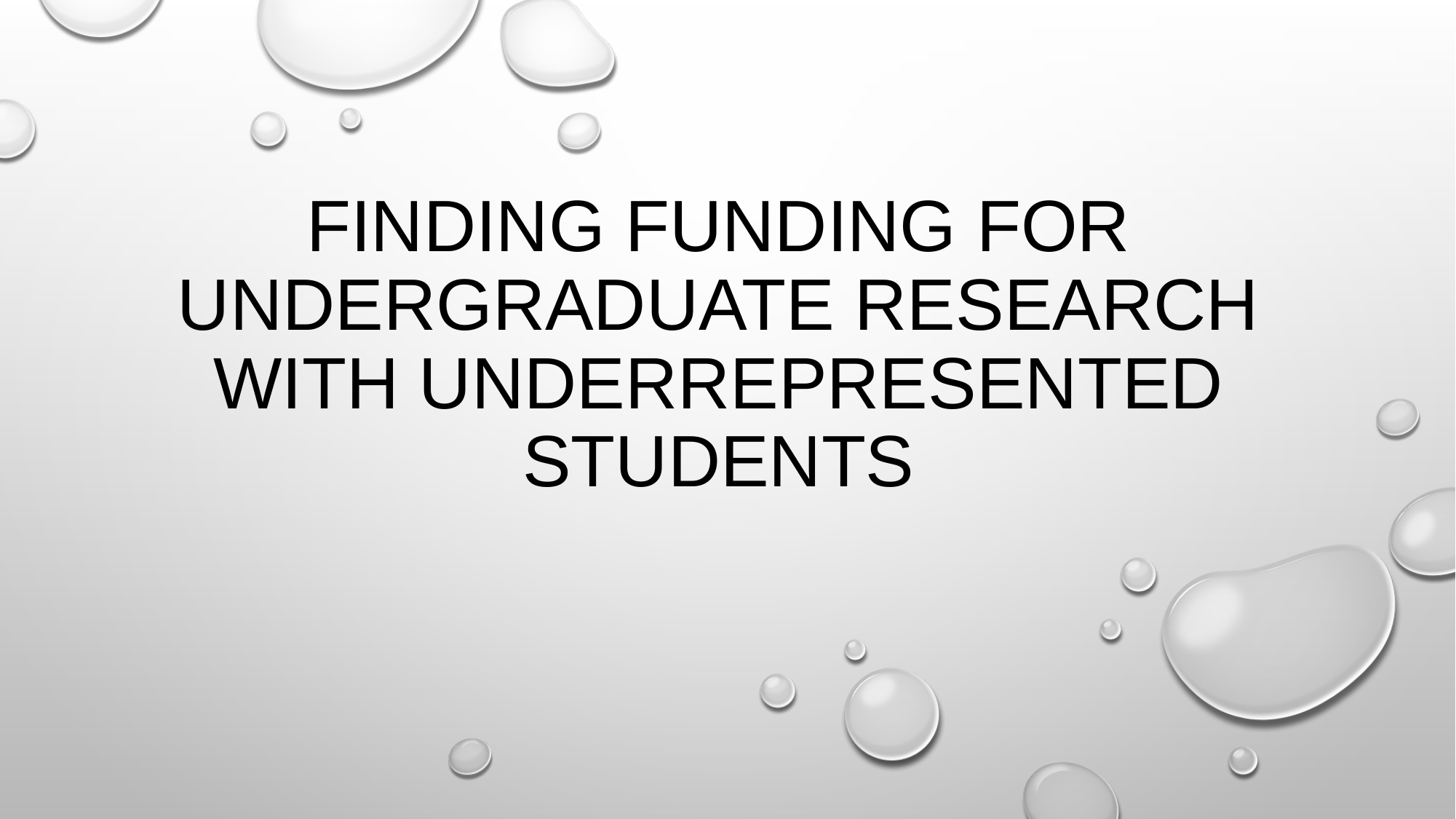

# FINDING FUNDING FOR UNDERGRADUATE RESEARCH WITH UNDERREPRESENTED STUDENTS